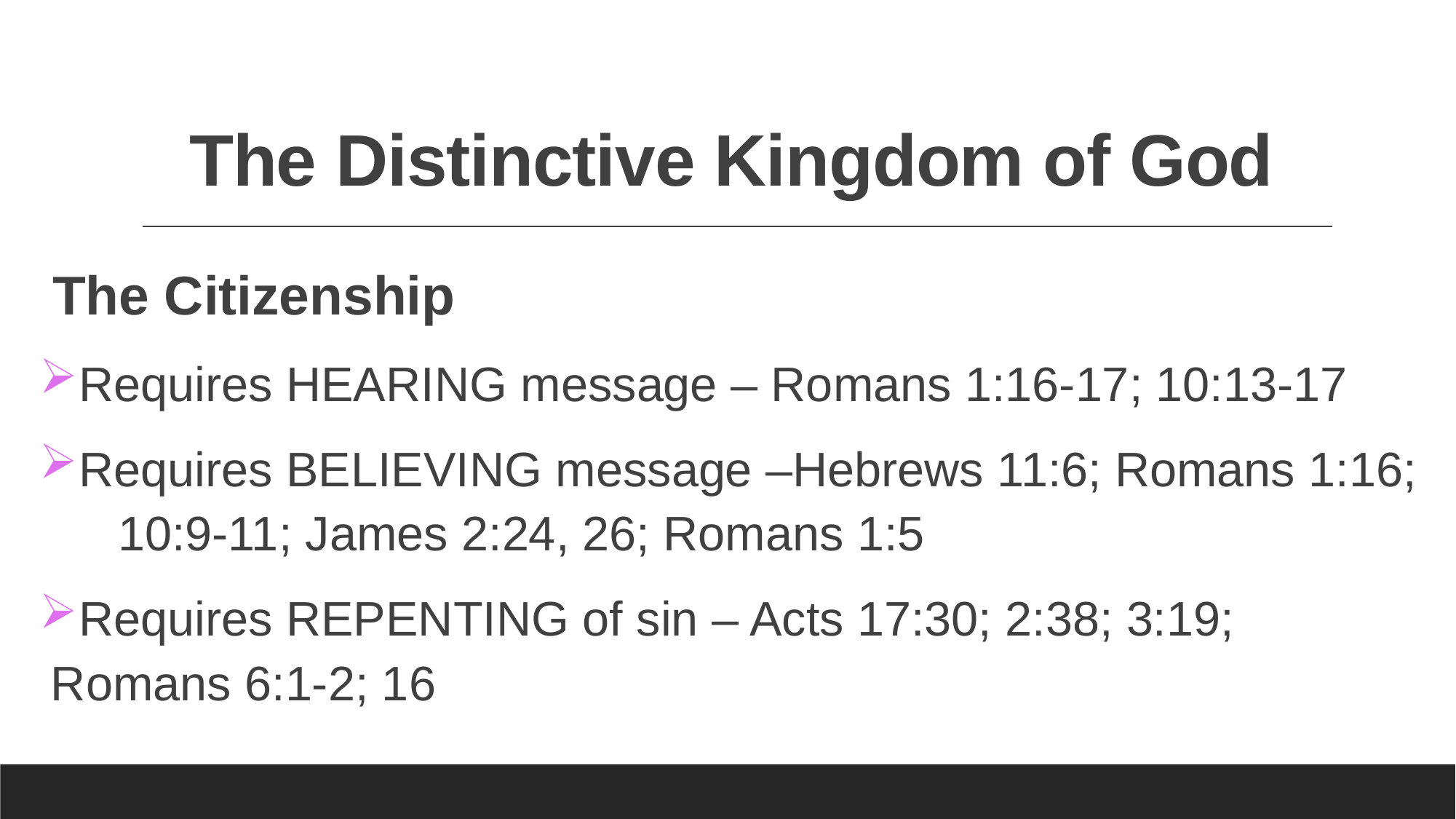

# The Distinctive Kingdom of God
The Citizenship
Requires HEARING message – Romans 1:16-17; 10:13-17
Requires BELIEVING message –Hebrews 11:6; Romans 1:16;      10:9-11; James 2:24, 26; Romans 1:5
Requires REPENTING of sin – Acts 17:30; 2:38; 3:19;           Romans 6:1-2; 16